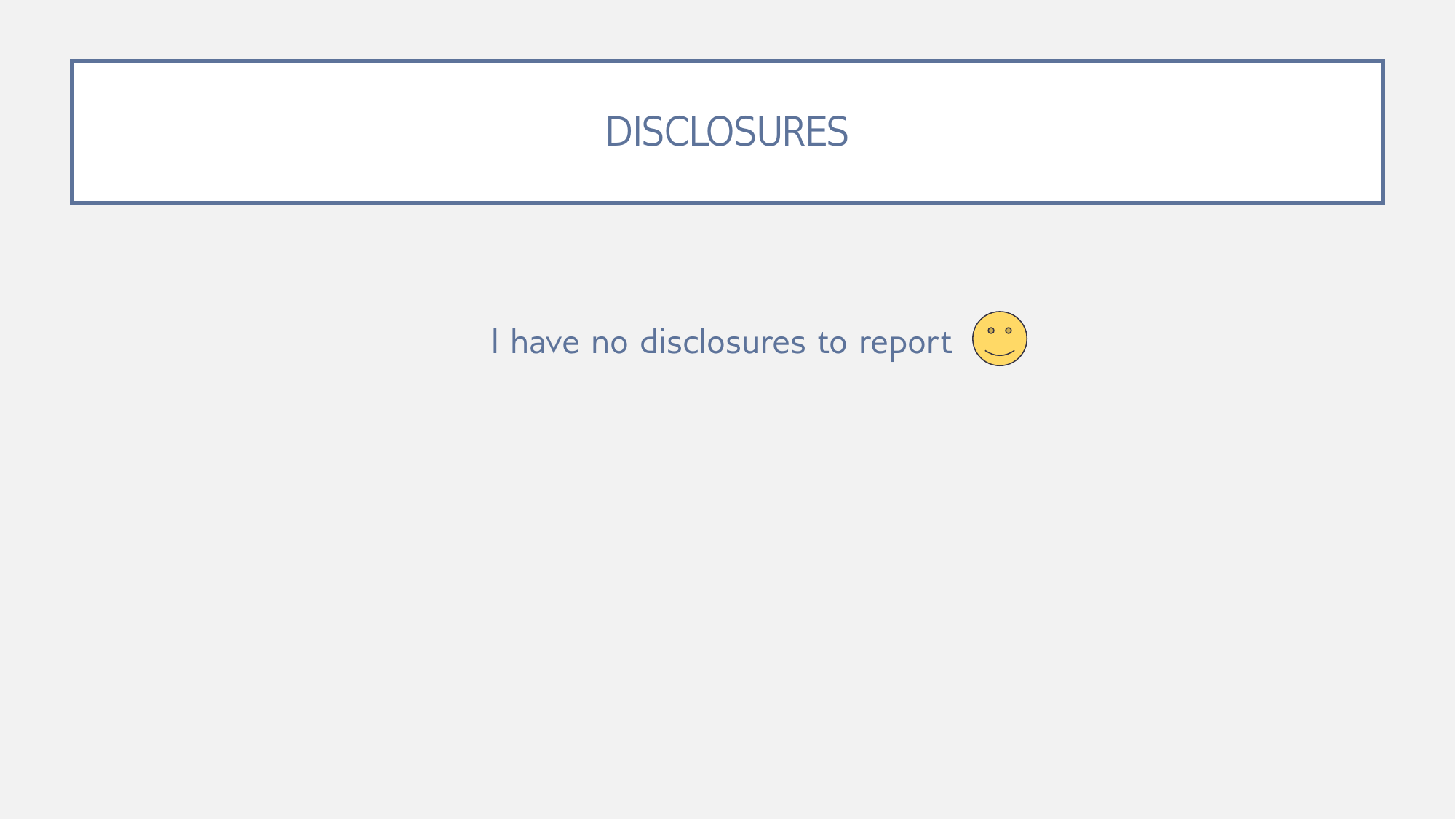

# DISCLOSURES
I have no disclosures to report